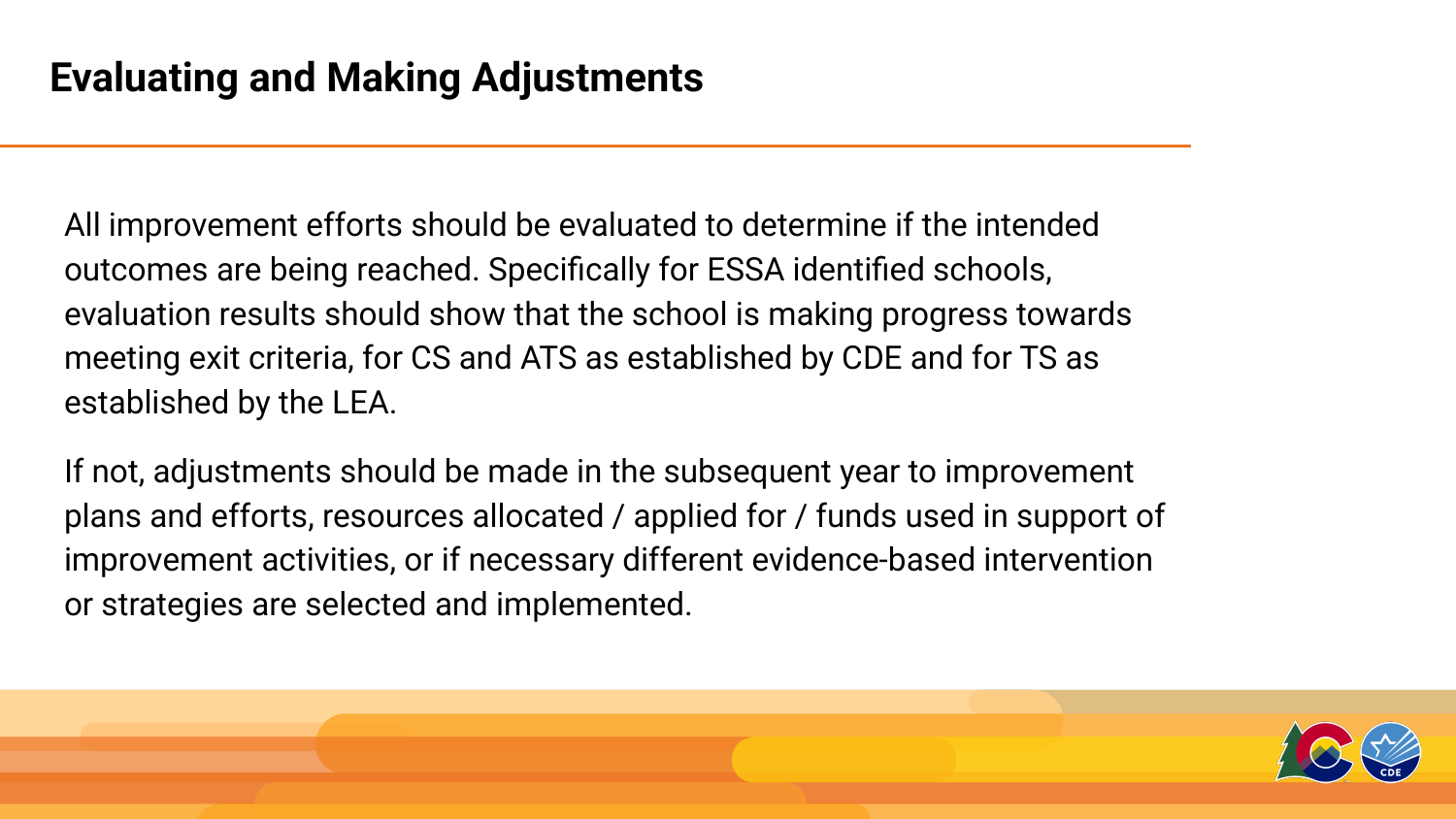

# Evaluating and Making Adjustments
All improvement efforts should be evaluated to determine if the intended outcomes are being reached. Specifically for ESSA identified schools, evaluation results should show that the school is making progress towards meeting exit criteria, for CS and ATS as established by CDE and for TS as established by the LEA.
If not, adjustments should be made in the subsequent year to improvement plans and efforts, resources allocated / applied for / funds used in support of improvement activities, or if necessary different evidence-based intervention or strategies are selected and implemented.